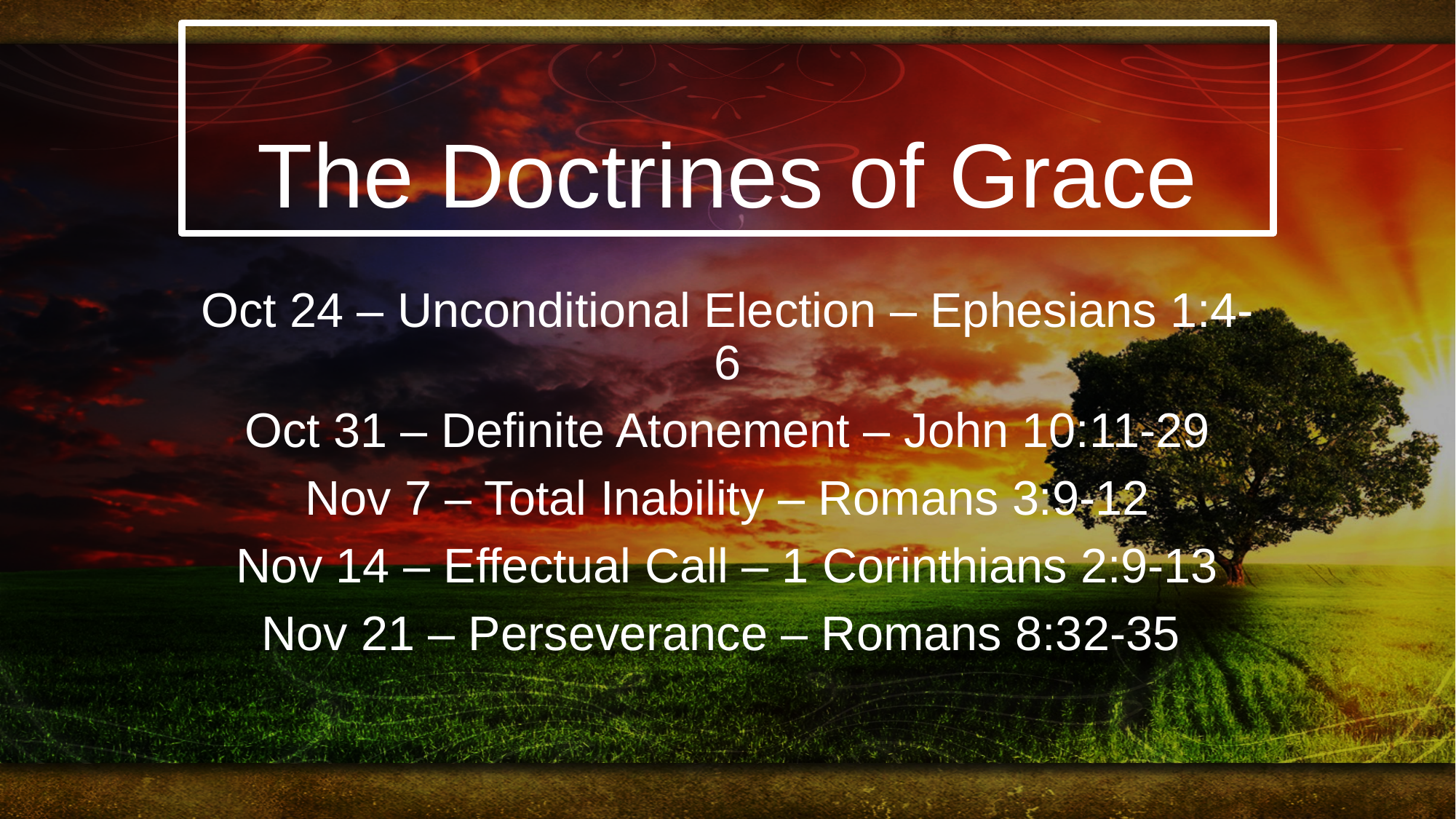

# The Doctrines of Grace
Oct 24 – Unconditional Election – Ephesians 1:4-6
Oct 31 – Definite Atonement – John 10:11-29
Nov 7 – Total Inability – Romans 3:9-12
Nov 14 – Effectual Call – 1 Corinthians 2:9-13
Nov 21 – Perseverance – Romans 8:32-35